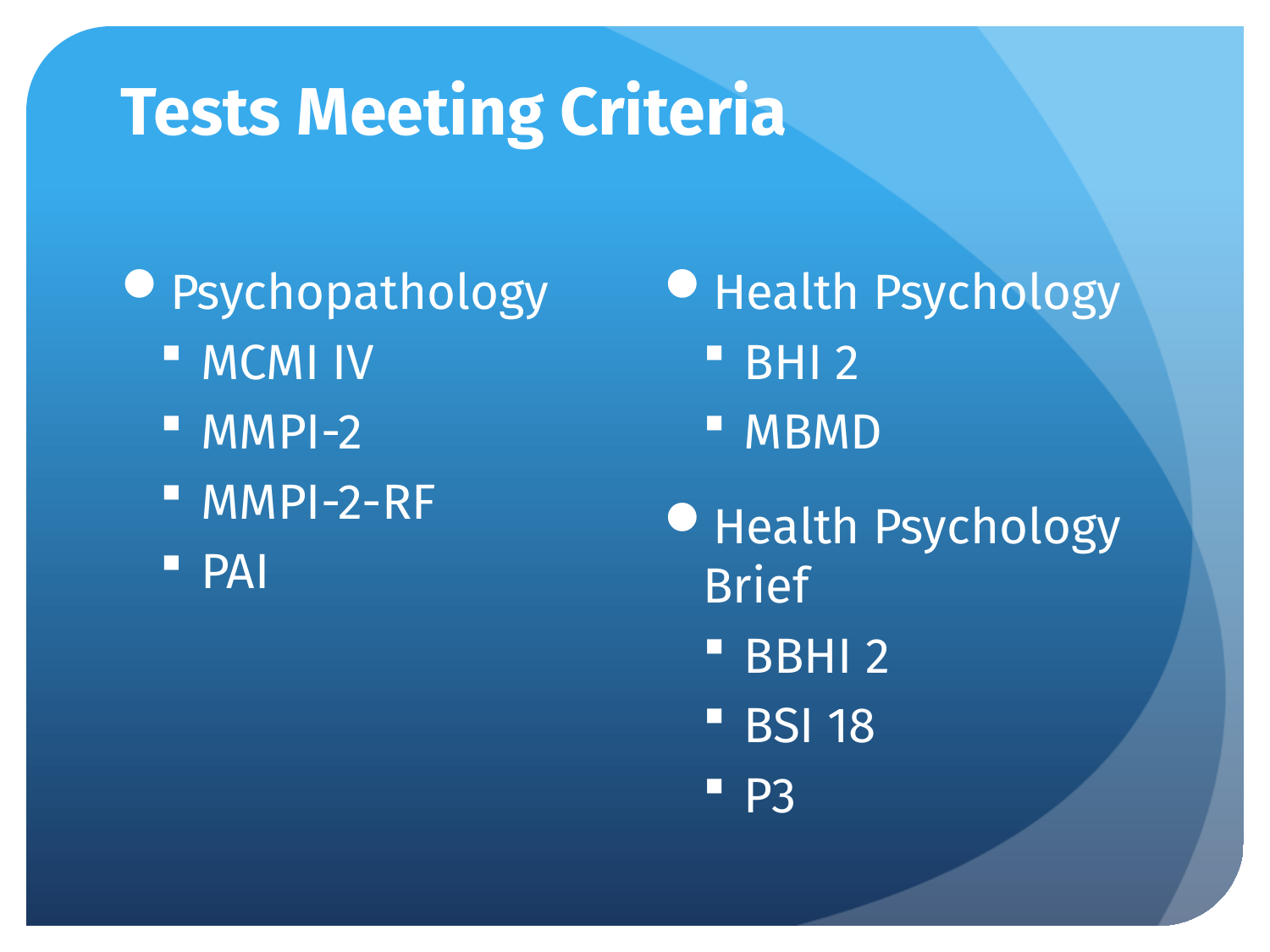

# Tests Meeting Criteria
Psychopathology
MCMI IV
MMPI-2
MMPI-2-RF
PAI
Health Psychology
BHI 2
MBMD
Health Psychology Brief
BBHI 2
BSI 18
P3